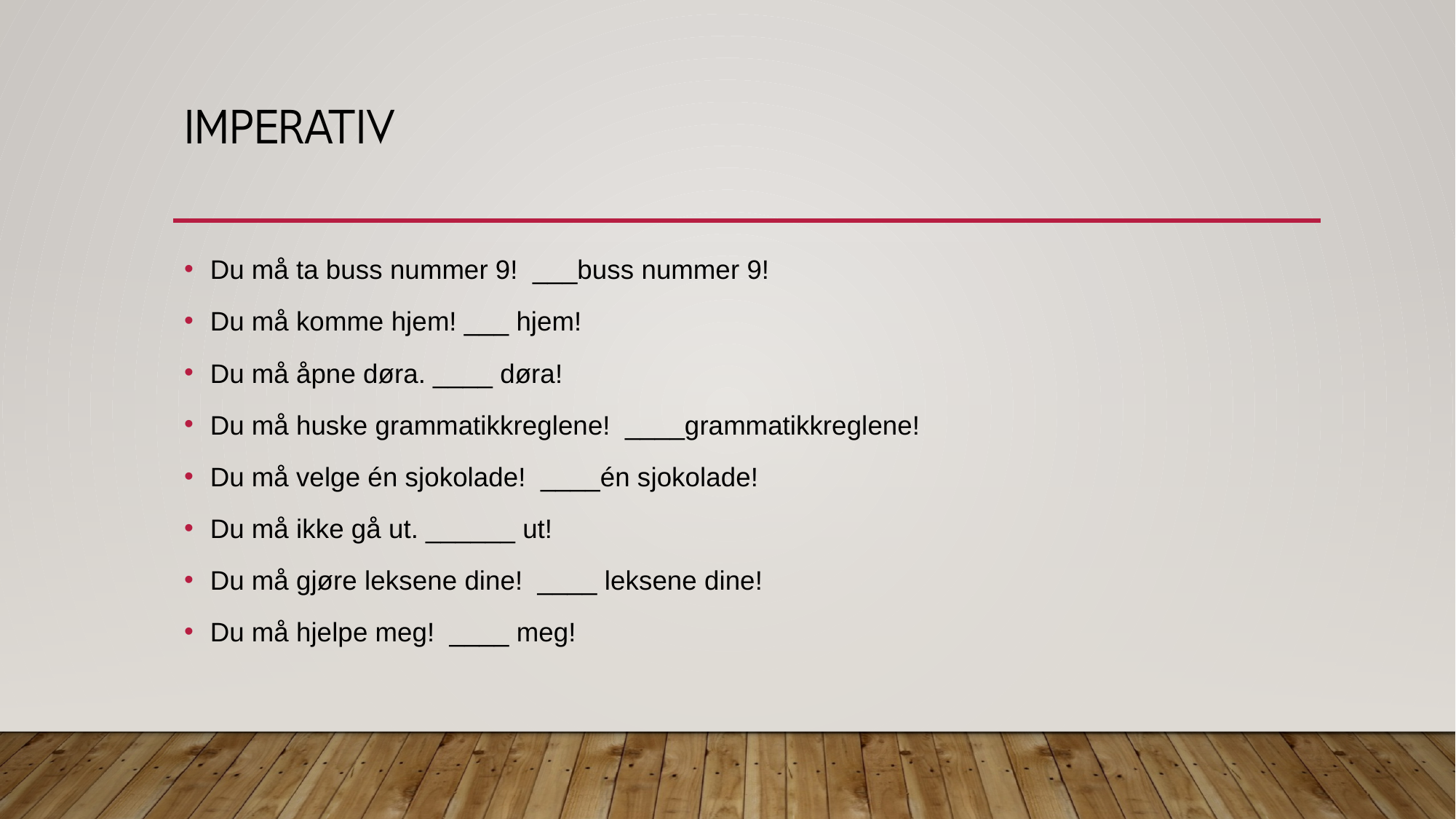

# imperativ
Du må ta buss nummer 9!  ___buss nummer 9!
Du må komme hjem! ___ hjem!
Du må åpne døra. ____ døra!
Du må huske grammatikkreglene!  ____grammatikkreglene!
Du må velge én sjokolade!  ____én sjokolade!
Du må ikke gå ut. ______ ut!
Du må gjøre leksene dine!  ____ leksene dine!
Du må hjelpe meg!  ____ meg!